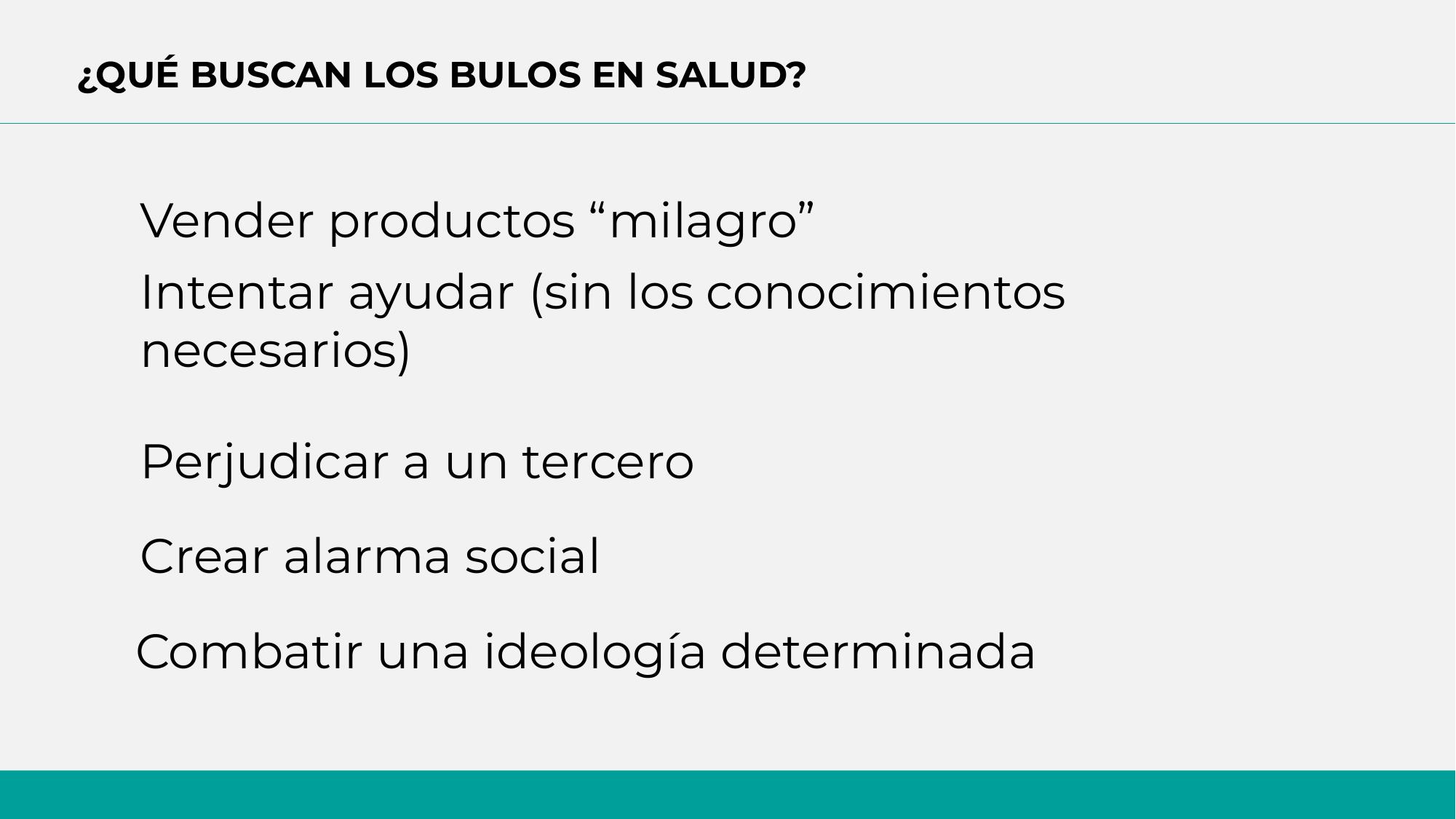

¿QUÉ BUSCAN LOS BULOS EN SALUD?
Vender productos “milagro”
Intentar ayudar (sin los conocimientos necesarios)
Perjudicar a un tercero
Crear alarma social
Combatir una ideología determinada